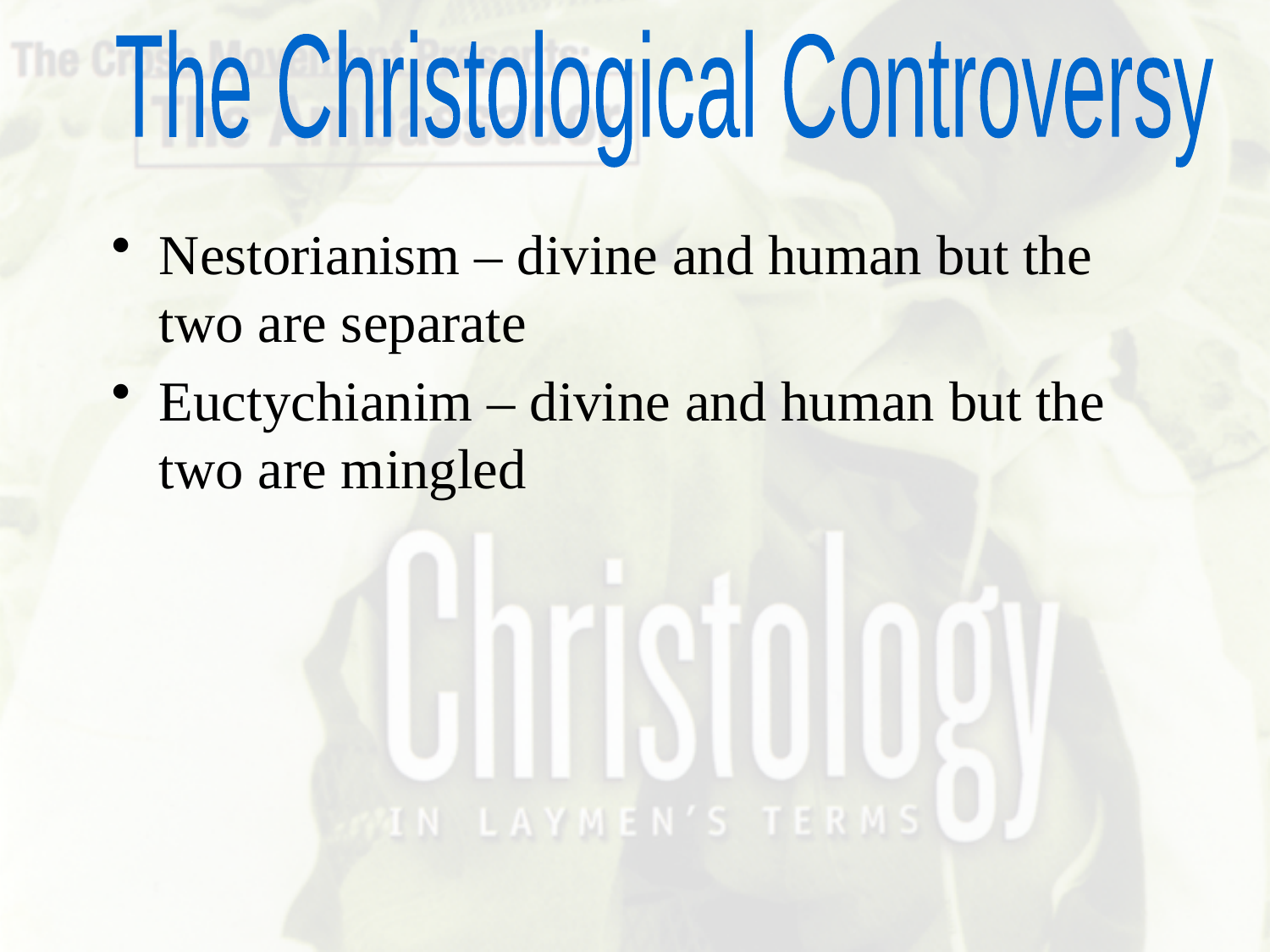

The Christological Controversy
Nestorianism – divine and human but the two are separate
Euctychianim – divine and human but the two are mingled